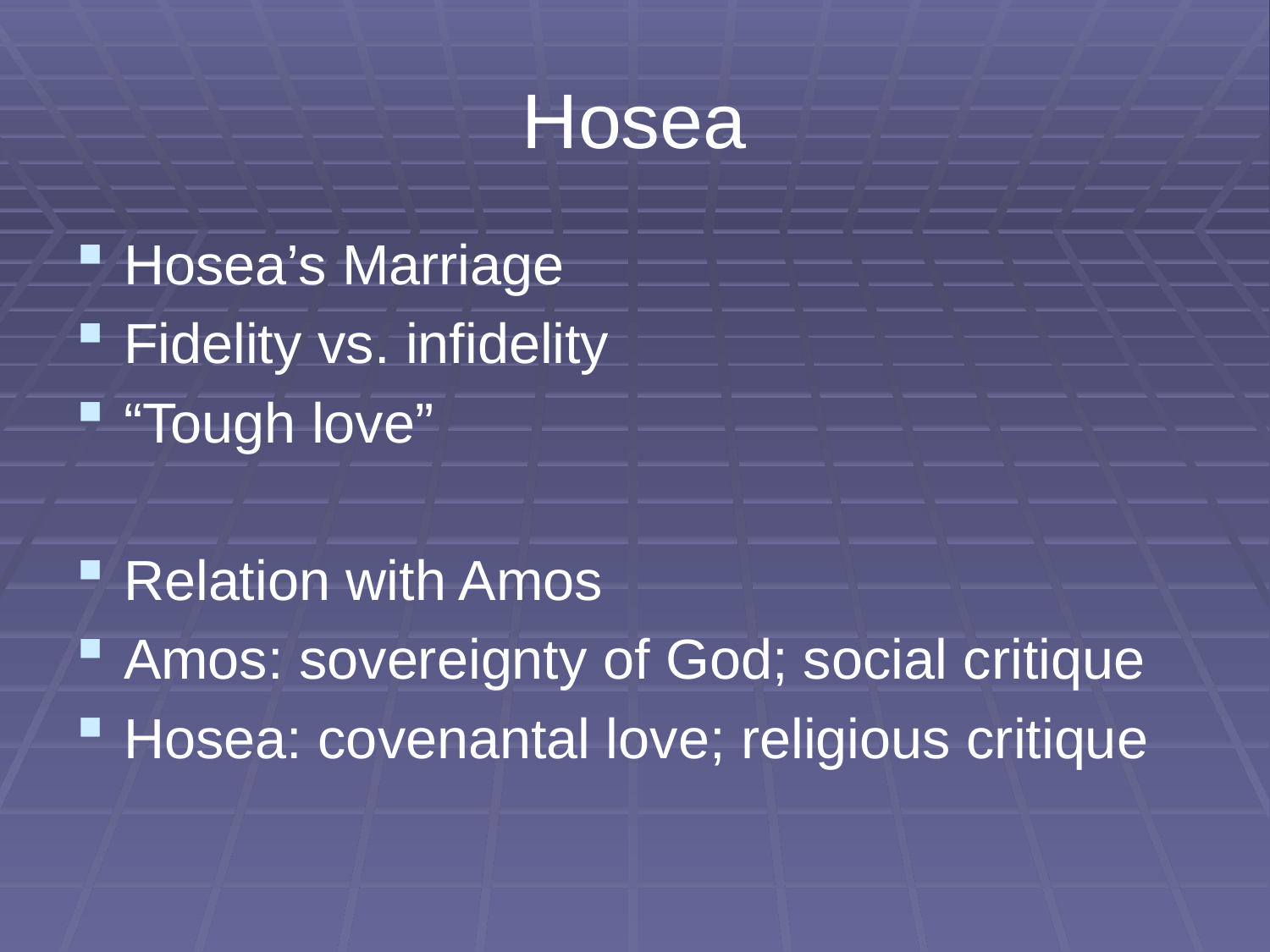

# Hosea
Hosea’s Marriage
Fidelity vs. infidelity
“Tough love”

Relation with Amos
Amos: sovereignty of God; social critique
Hosea: covenantal love; religious critique